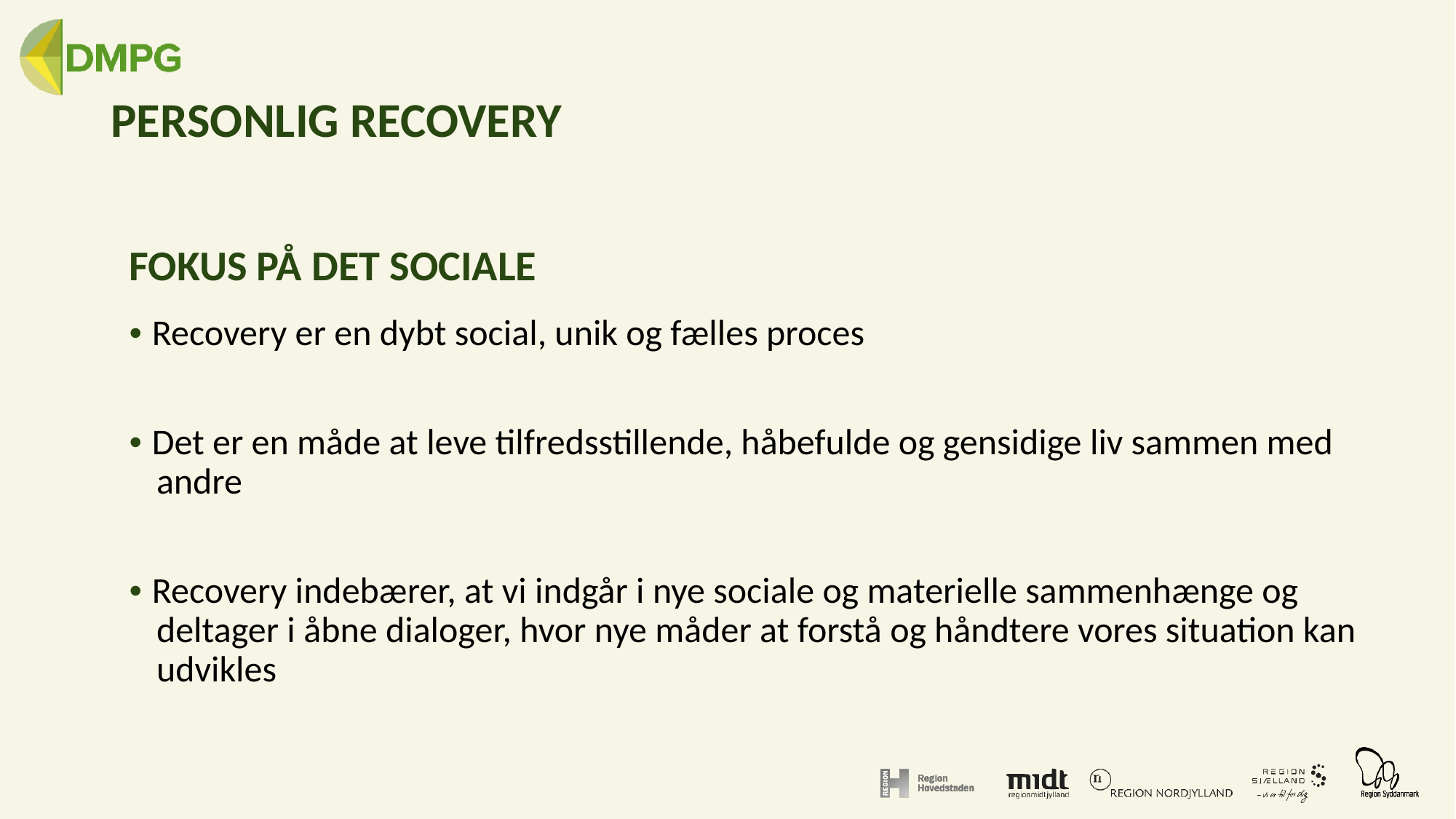

# PERSONLIG RECOVERY
FOKUS PÅ DET SOCIALE
• Recovery er en dybt social, unik og fælles proces

• Det er en måde at leve tilfredsstillende, håbefulde og gensidige liv sammen med andre

• Recovery indebærer, at vi indgår i nye sociale og materielle sammenhænge og deltager i åbne dialoger, hvor nye måder at forstå og håndtere vores situation kan udvikles